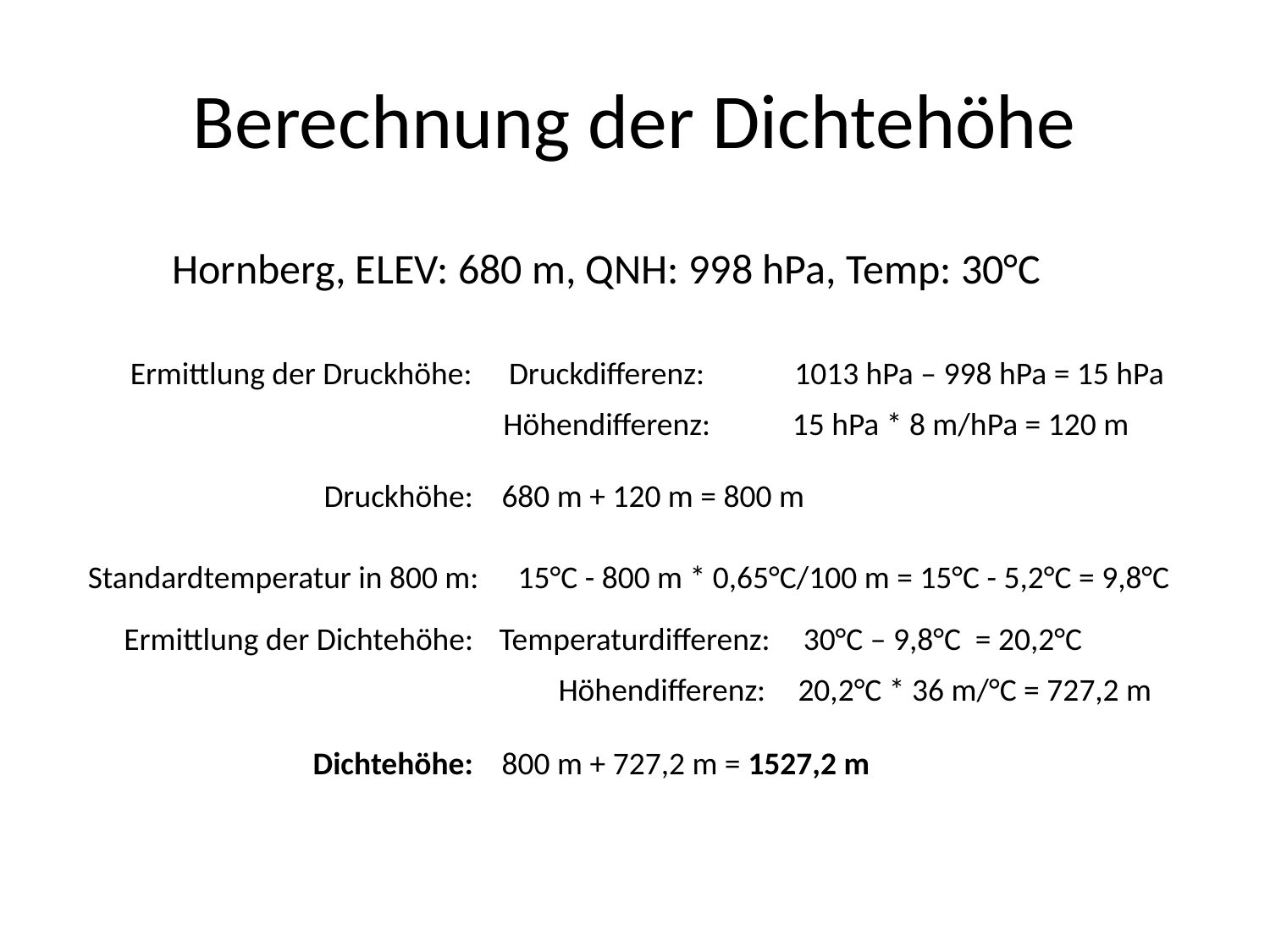

# Berechnung der Dichtehöhe
Hornberg, ELEV: 680 m, QNH: 998 hPa, Temp: 30°C
Ermittlung der Druckhöhe:
Druckdifferenz:
1013 hPa – 998 hPa = 15 hPa
Höhendifferenz:
15 hPa * 8 m/hPa = 120 m
Druckhöhe:
680 m + 120 m = 800 m
Standardtemperatur in 800 m:
15°C - 800 m * 0,65°C/100 m = 15°C - 5,2°C = 9,8°C
Ermittlung der Dichtehöhe:
Temperaturdifferenz:
30°C – 9,8°C  = 20,2°C
Höhendifferenz:
20,2°C * 36 m/°C = 727,2 m
Dichtehöhe:
800 m + 727,2 m = 1527,2 m